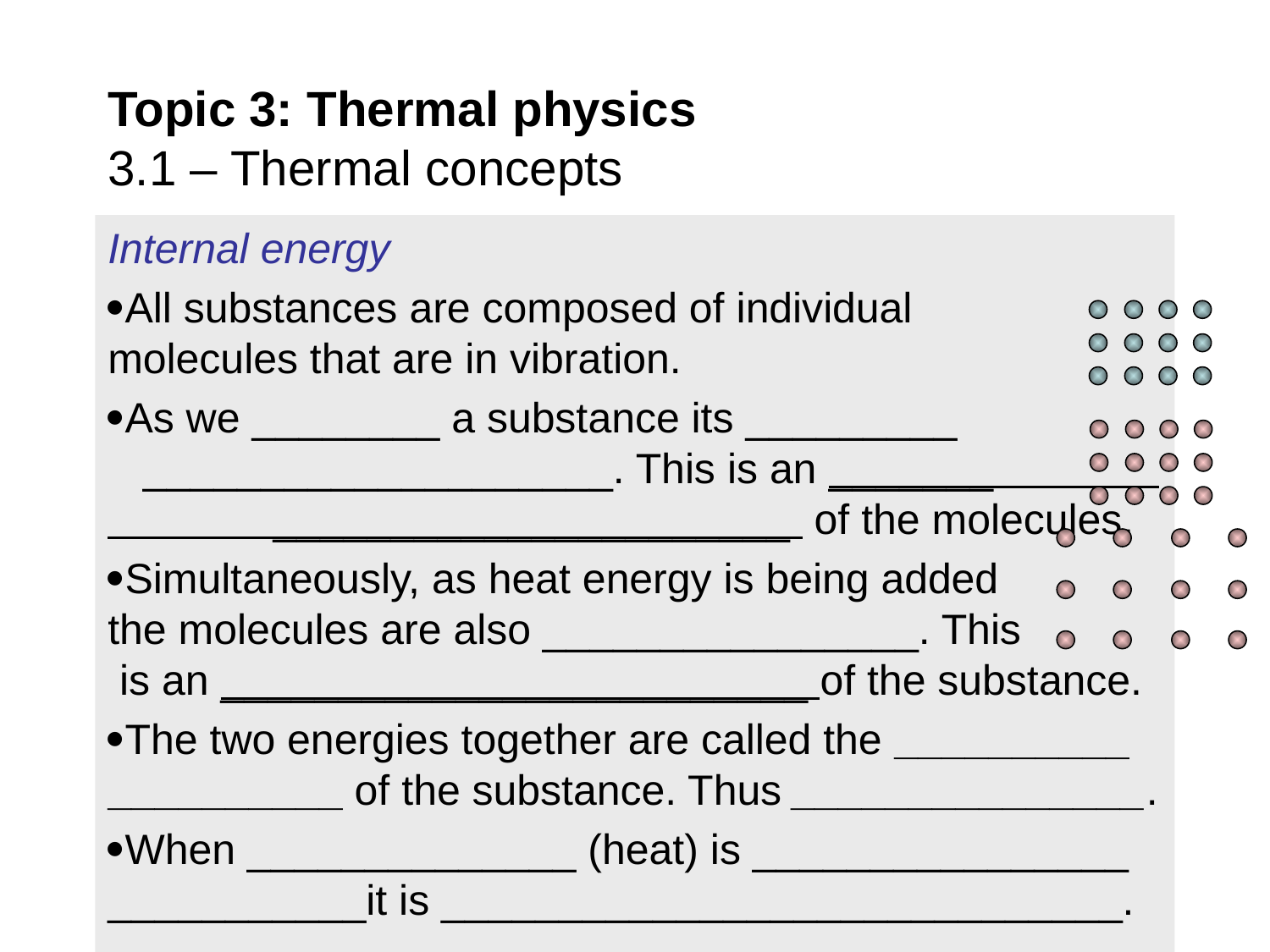

# Topic 3: Thermal physics 3.1 – Thermal concepts
Internal energy
•All substances are composed of individual            molecules that are in vibration.
•As we ________ a substance its _________                     ____________________. This is an _______                             ______________________  of the molecules.
•Simultaneously, as heat energy is being added           the molecules are also ________________. This             is an _________________________ of the substance.
•The two energies together are called the __________ __________ of the substance. Thus _______________.
•When ______________ (heat) is ________________ ___________it is _____________________________.